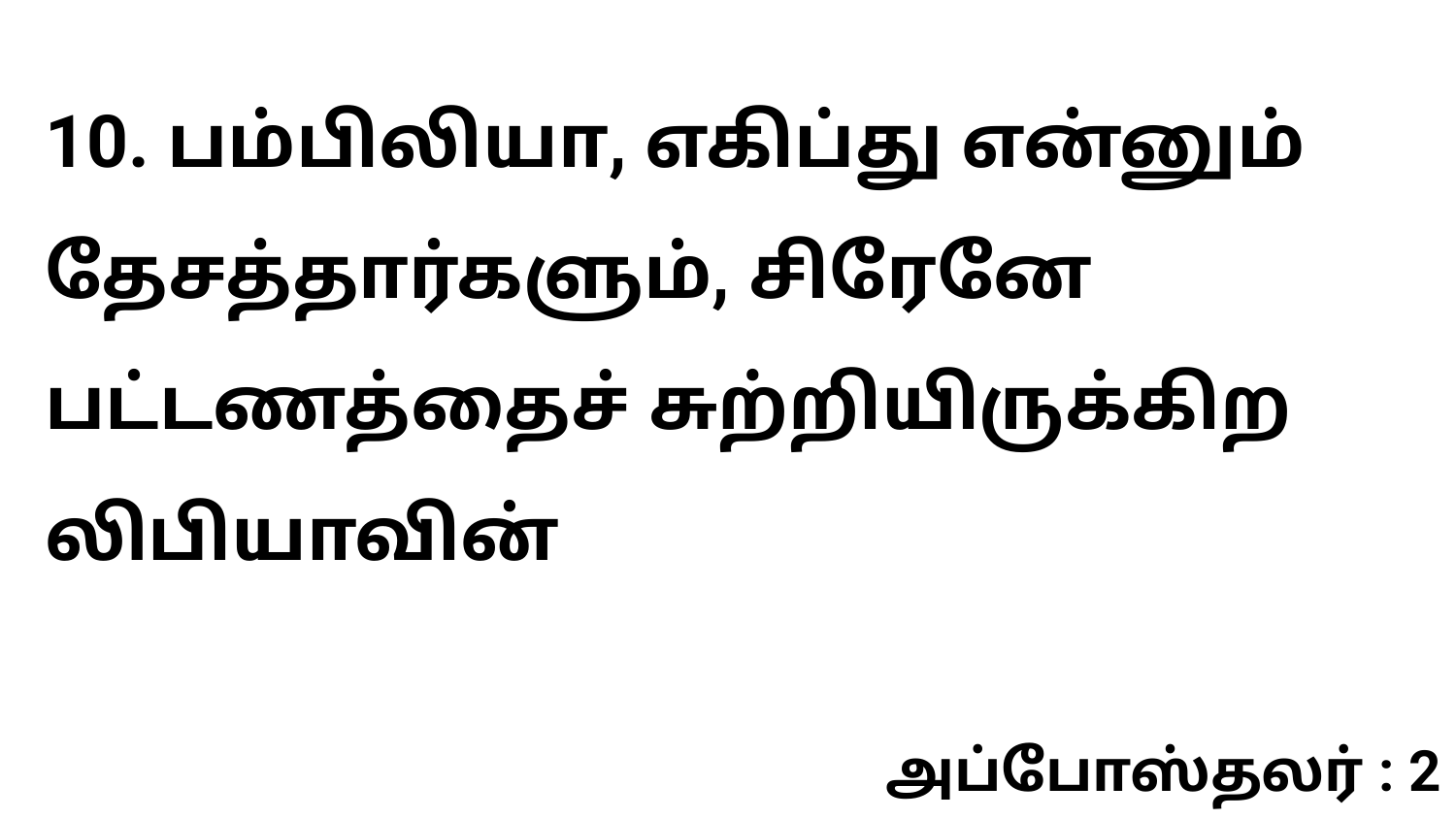

10. பம்பிலியா, எகிப்து என்னும் தேசத்தார்களும், சிரேனே பட்டணத்தைச் சுற்றியிருக்கிற லிபியாவின்
அப்போஸ்தலர் : 2